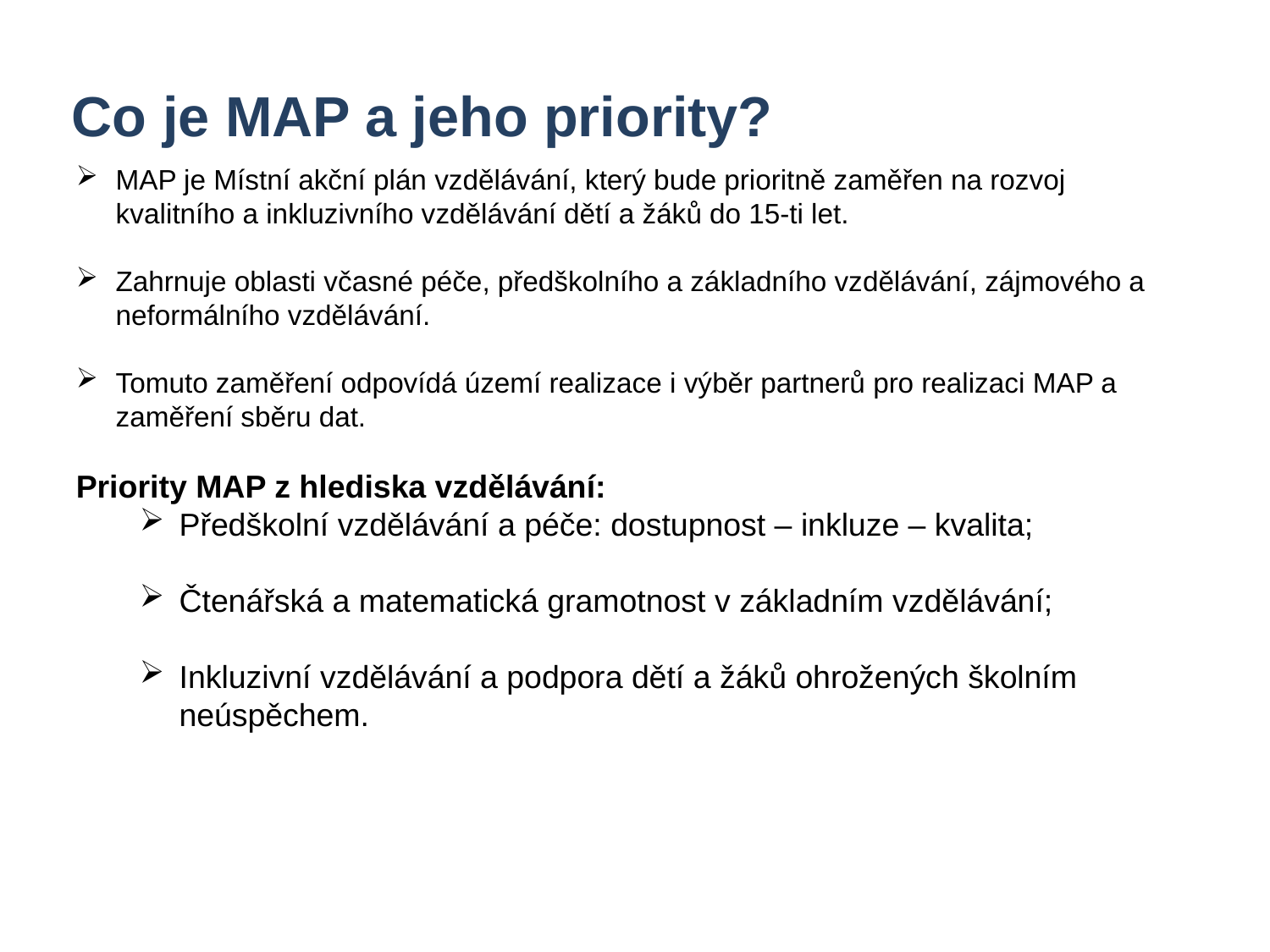

Co je MAP a jeho priority?
MAP je Místní akční plán vzdělávání, který bude prioritně zaměřen na rozvoj kvalitního a inkluzivního vzdělávání dětí a žáků do 15-ti let.

Zahrnuje oblasti včasné péče, předškolního a základního vzdělávání, zájmového a neformálního vzdělávání.

Tomuto zaměření odpovídá území realizace i výběr partnerů pro realizaci MAP a zaměření sběru dat.

Priority MAP z hlediska vzdělávání:
Předškolní vzdělávání a péče: dostupnost – inkluze – kvalita;

Čtenářská a matematická gramotnost v základním vzdělávání;

Inkluzivní vzdělávání a podpora dětí a žáků ohrožených školním neúspěchem.

4